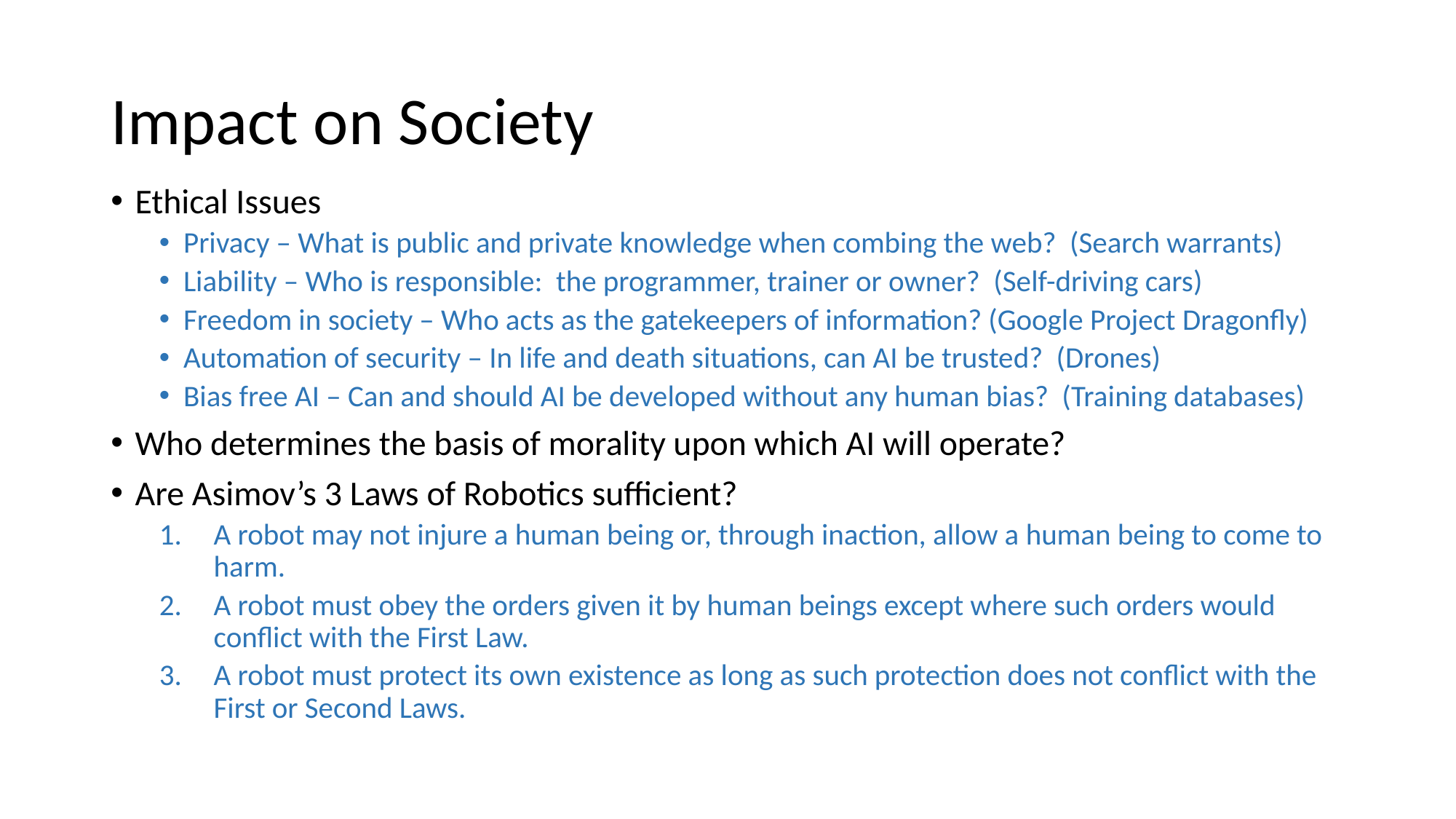

# Impact on Society
Ethical Issues
Privacy – What is public and private knowledge when combing the web?  (Search warrants)
Liability – Who is responsible:  the programmer, trainer or owner?  (Self-driving cars)
Freedom in society – Who acts as the gatekeepers of information? (Google Project Dragonfly)
Automation of security – In life and death situations, can AI be trusted?  (Drones)
Bias free AI – Can and should AI be developed without any human bias?  (Training databases)
Who determines the basis of morality upon which AI will operate?
Are Asimov’s 3 Laws of Robotics sufficient?
A robot may not injure a human being or, through inaction, allow a human being to come to harm.
A robot must obey the orders given it by human beings except where such orders would conflict with the First Law.
A robot must protect its own existence as long as such protection does not conflict with the First or Second Laws.